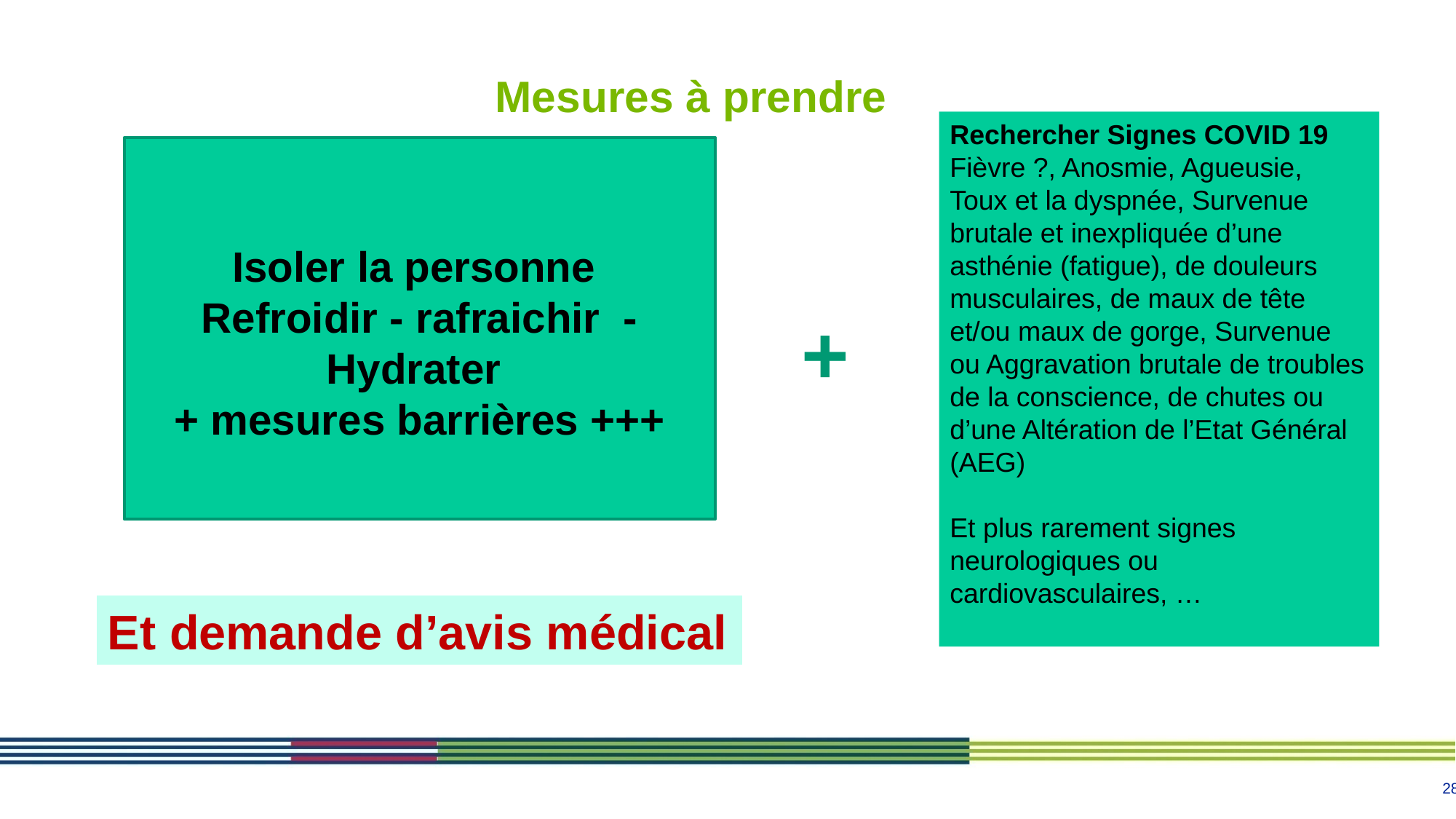

# Mesures à prendre
Rechercher Signes COVID 19
Fièvre ?, Anosmie, Agueusie,
Toux et la dyspnée, Survenue brutale et inexpliquée d’une asthénie (fatigue), de douleurs musculaires, de maux de tête et/ou maux de gorge, Survenue ou Aggravation brutale de troubles de la conscience, de chutes ou d’une Altération de l’Etat Général (AEG)

Et plus rarement signes neurologiques ou cardiovasculaires, …

Isoler la personne
Refroidir - rafraichir  - Hydrater
+ mesures barrières +++
+
Et demande d’avis médical